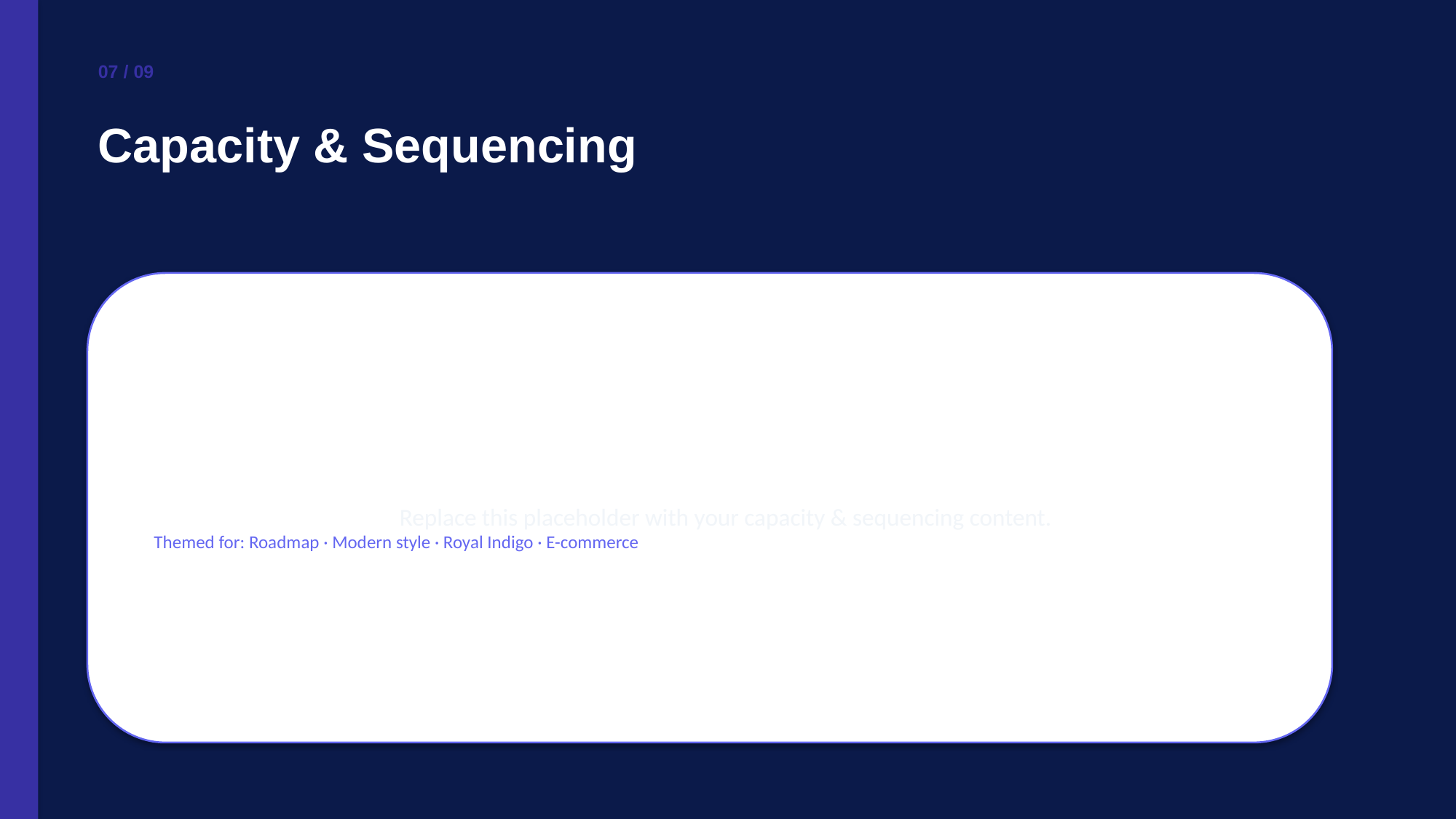

07 / 09
Capacity & Sequencing
Replace this placeholder with your capacity & sequencing content.
Themed for: Roadmap · Modern style · Royal Indigo · E-commerce